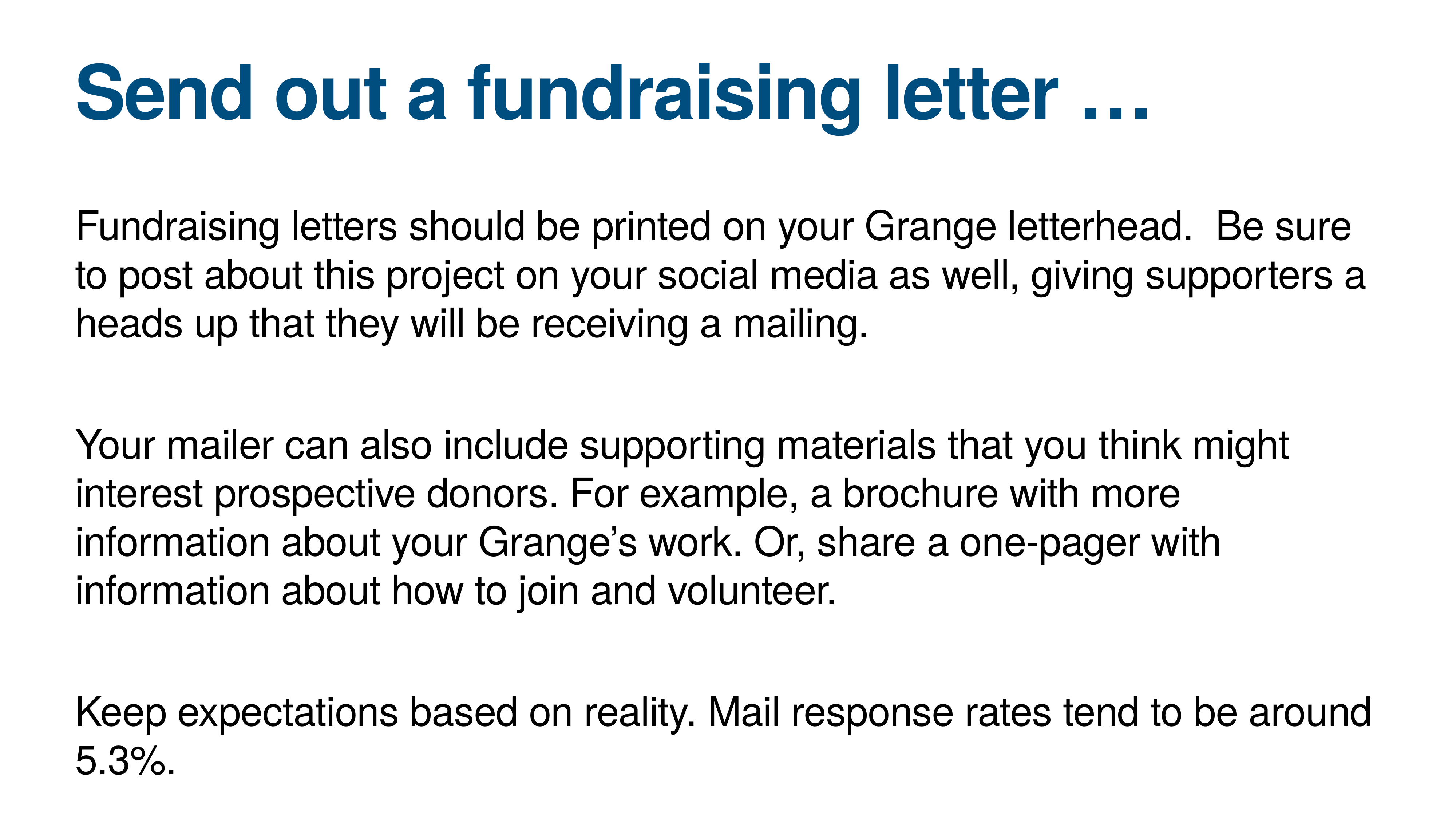

# Send out a fundraising letter …
Fundraising letters should be printed on your Grange letterhead.  Be sure to post about this project on your social media as well, giving supporters a heads up that they will be receiving a mailing.

Your mailer can also include supporting materials that you think might interest prospective donors. For example, a brochure with more information about your Grange’s work. Or, share a one-pager with information about how to join and volunteer.

Keep expectations based on reality. Mail response rates tend to be around 5.3%.